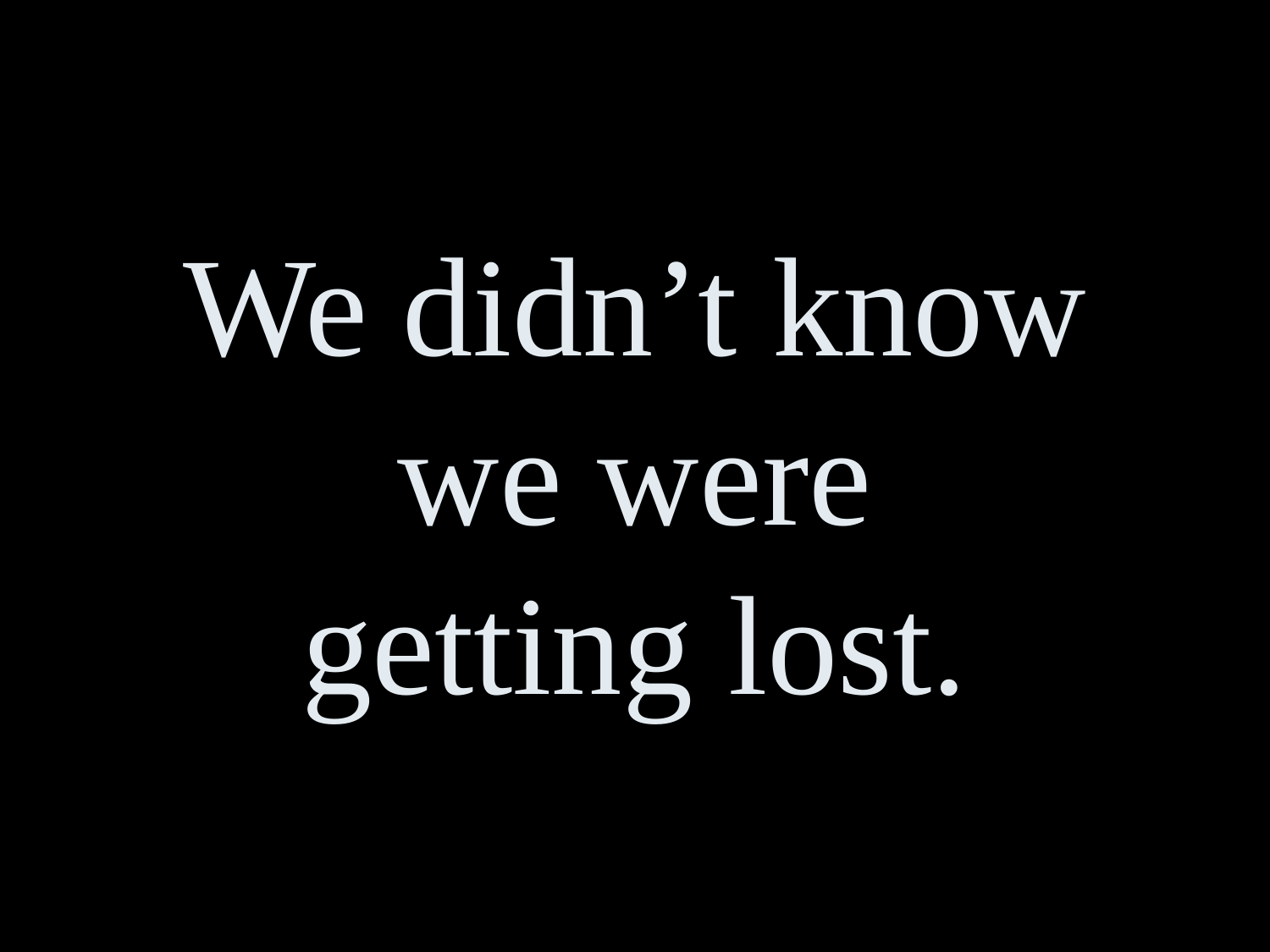

We didn’t know
 we were
getting lost.